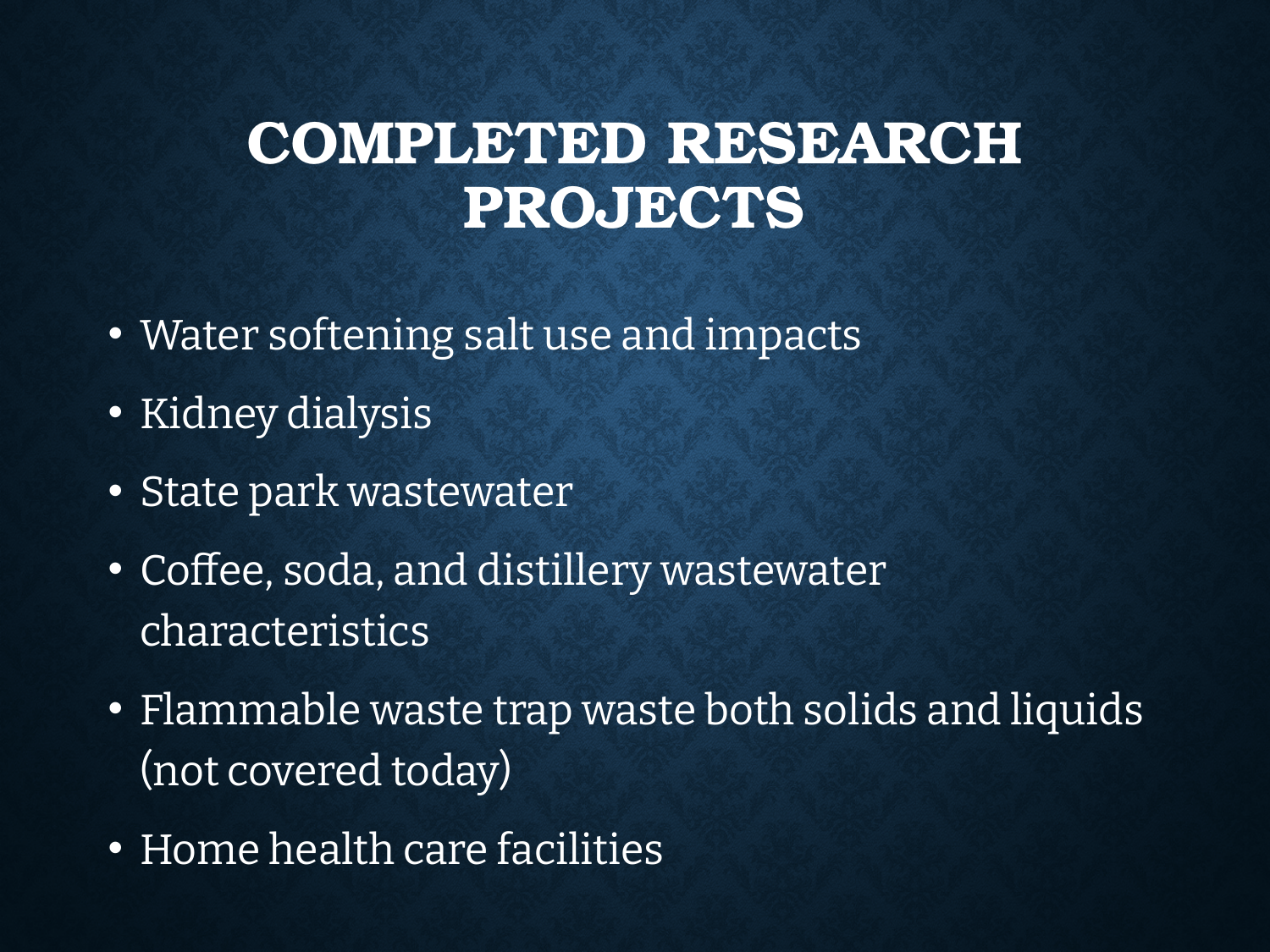

# Completed research projects
Water softening salt use and impacts
Kidney dialysis
State park wastewater
Coffee, soda, and distillery wastewater characteristics
Flammable waste trap waste both solids and liquids (not covered today)
Home health care facilities